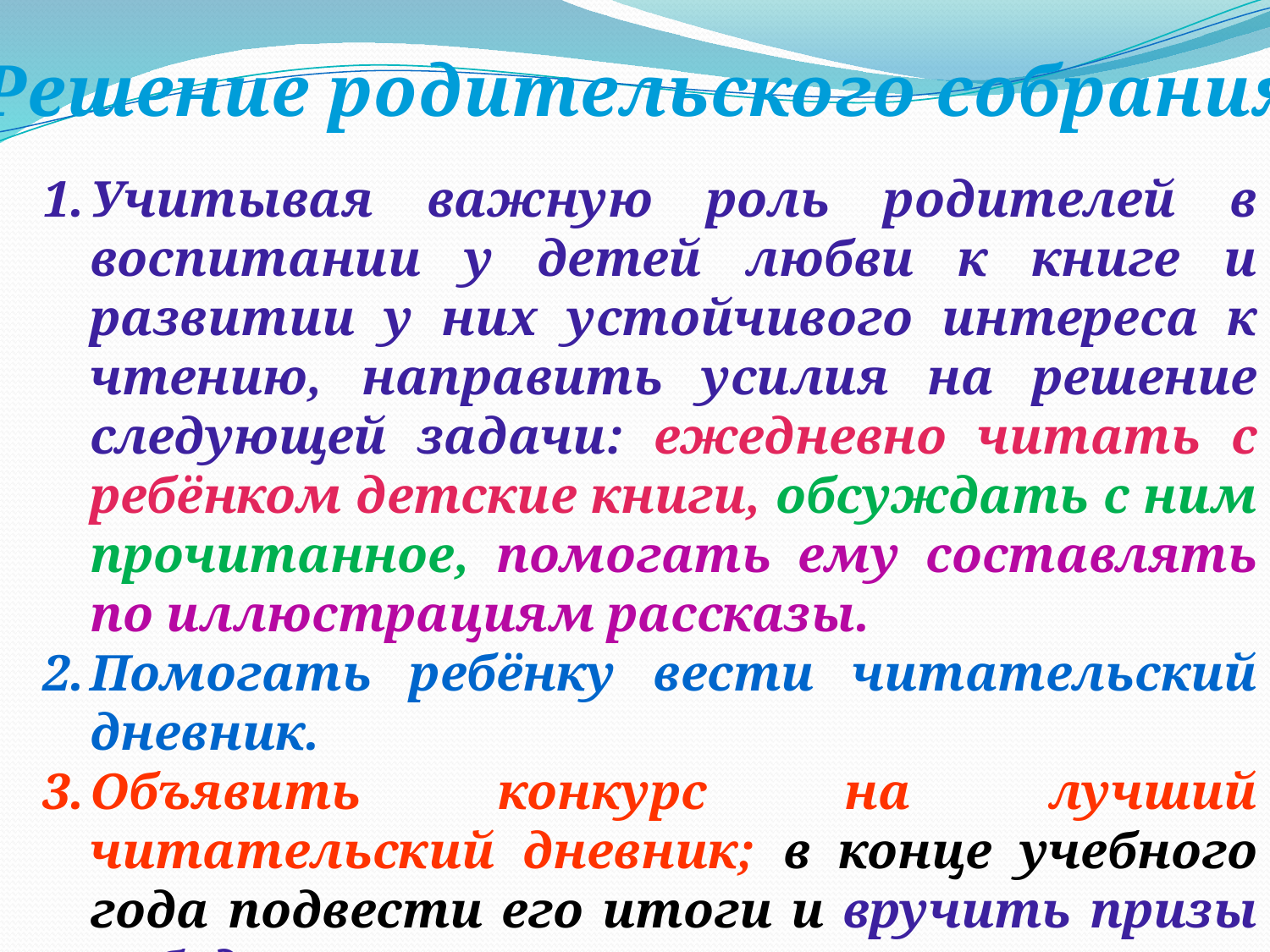

Решение родительского собрания
Учитывая важную роль родителей в воспитании у детей любви к книге и развитии у них устойчивого интереса к чтению, направить усилия на решение следующей задачи: ежедневно читать с ребёнком детские книги, обсуждать с ним прочитанное, помогать ему составлять по иллюстрациям рассказы.
Помогать ребёнку вести читательский дневник.
Объявить конкурс на лучший читательский дневник; в конце учебного года подвести его итоги и вручить призы победителям.